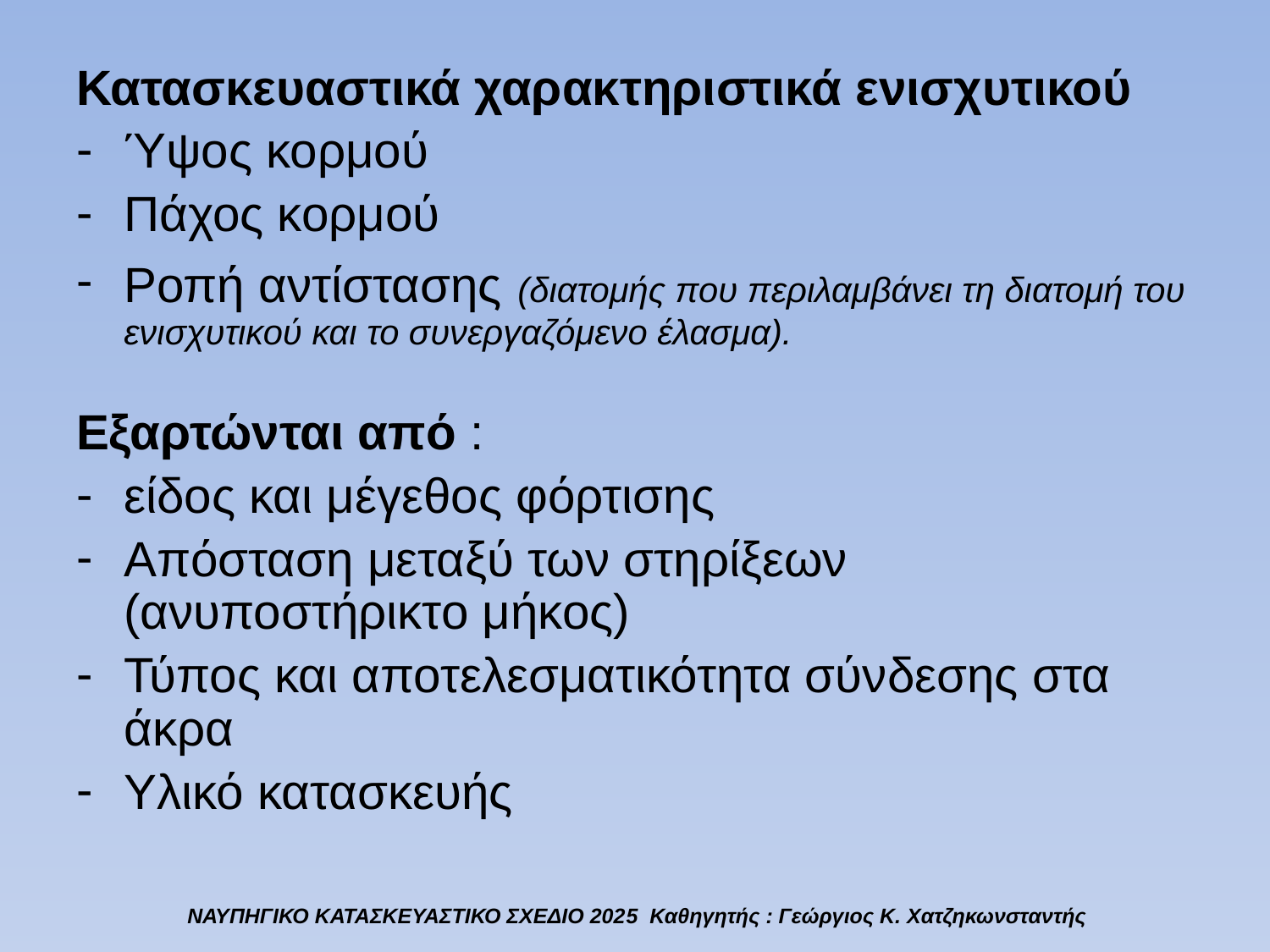

Κατασκευαστικά χαρακτηριστικά ενισχυτικού
Ύψος κορμού
Πάχος κορμού
Ροπή αντίστασης (διατομής που περιλαμβάνει τη διατομή του ενισχυτικού και το συνεργαζόμενο έλασμα).

Εξαρτώνται από :
είδος και μέγεθος φόρτισης
Απόσταση μεταξύ των στηρίξεων (ανυποστήρικτο μήκος)
Τύπος και αποτελεσματικότητα σύνδεσης στα άκρα
Υλικό κατασκευής

ΝΑΥΠΗΓΙΚΟ ΚΑΤΑΣΚΕΥΑΣΤΙΚΟ ΣΧΕΔΙΟ 2025  Καθηγητής : Γεώργιος Κ. Χατζηκωνσταντής